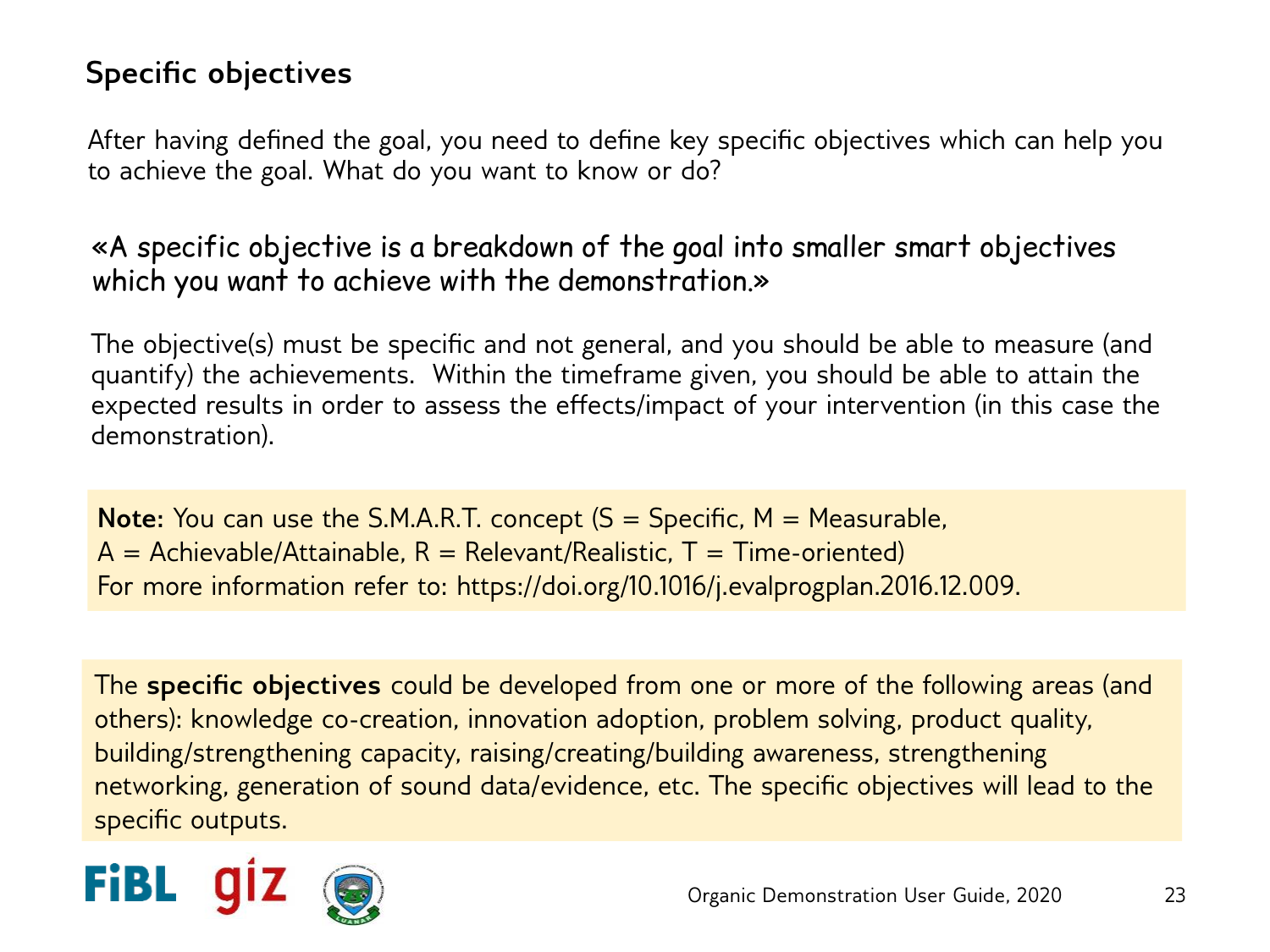

# Specific objectives
After having defined the goal, you need to define key specific objectives which can help you to achieve the goal. What do you want to know or do?
«A specific objective is a breakdown of the goal into smaller smart objectives which you want to achieve with the demonstration.»
The objective(s) must be specific and not general, and you should be able to measure (and quantify) the achievements.  Within the timeframe given, you should be able to attain the expected results in order to assess the effects/impact of your intervention (in this case the demonstration).
Note: You can use the S.M.A.R.T. concept (S = Specific, M = Measurable,
A = Achievable/Attainable, R = Relevant/Realistic, T = Time-oriented)
For more information refer to: https://doi.org/10.1016/j.evalprogplan.2016.12.009.
The specific objectives could be developed from one or more of the following areas (and others): knowledge co-creation, innovation adoption, problem solving, product quality,  building/strengthening capacity, raising/creating/building awareness, strengthening networking, generation of sound data/evidence, etc. The specific objectives will lead to the specific outputs.
Organic Demonstration User Guide, 2020
23